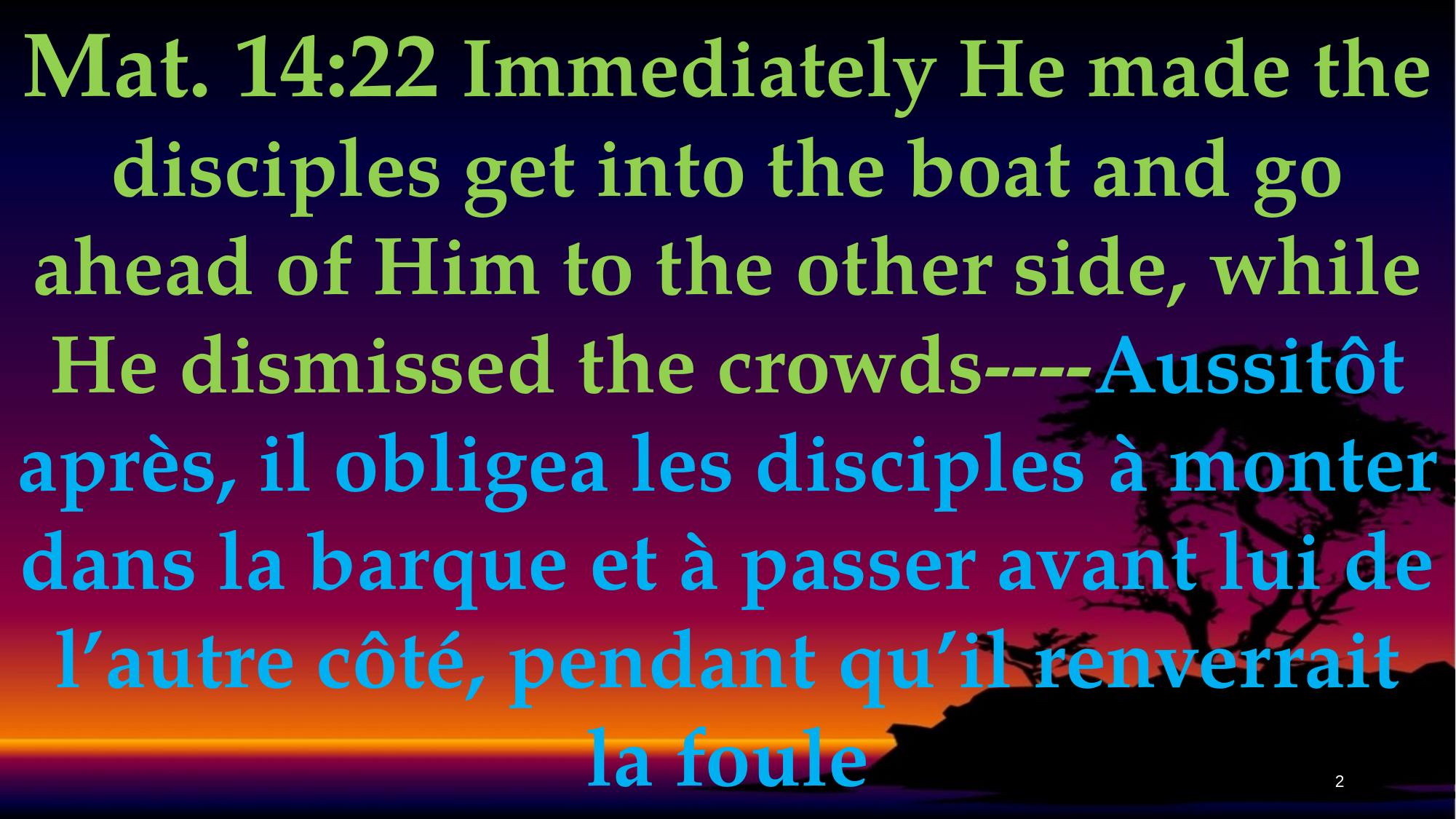

Mat. 14:22 Immediately He made the disciples get into the boat and go ahead of Him to the other side, while He dismissed the crowds----Aussitôt après, il obligea les disciples à monter dans la barque et à passer avant lui de l’autre côté, pendant qu’il renverrait la foule
2